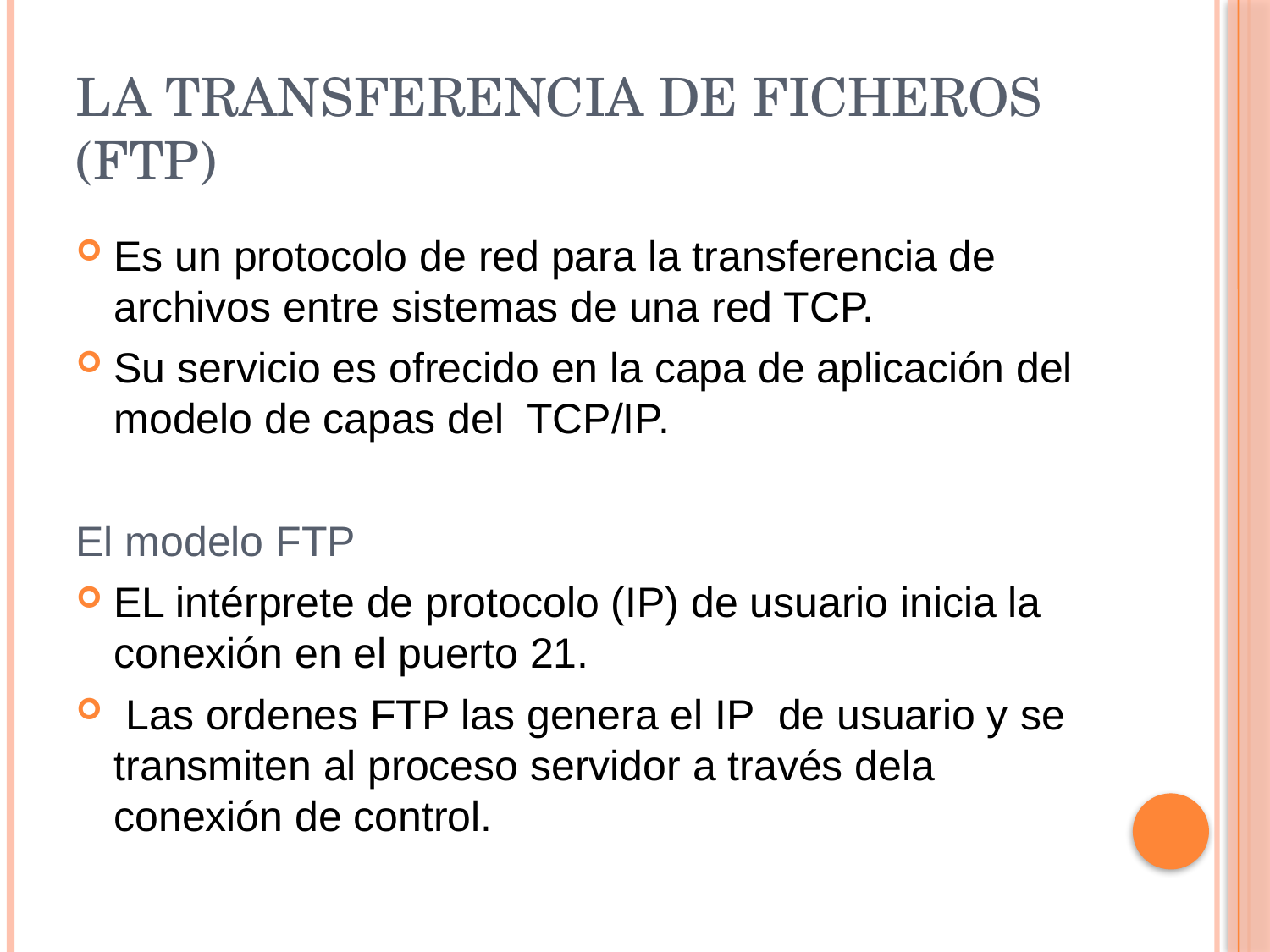

# La transferencia de ficheros (FTP)
Es un protocolo de red para la transferencia de archivos entre sistemas de una red TCP.
Su servicio es ofrecido en la capa de aplicación del modelo de capas del  TCP/IP.

El modelo FTP
EL intérprete de protocolo (IP) de usuario inicia la conexión en el puerto 21.
 Las ordenes FTP las genera el IP  de usuario y se transmiten al proceso servidor a través dela conexión de control.